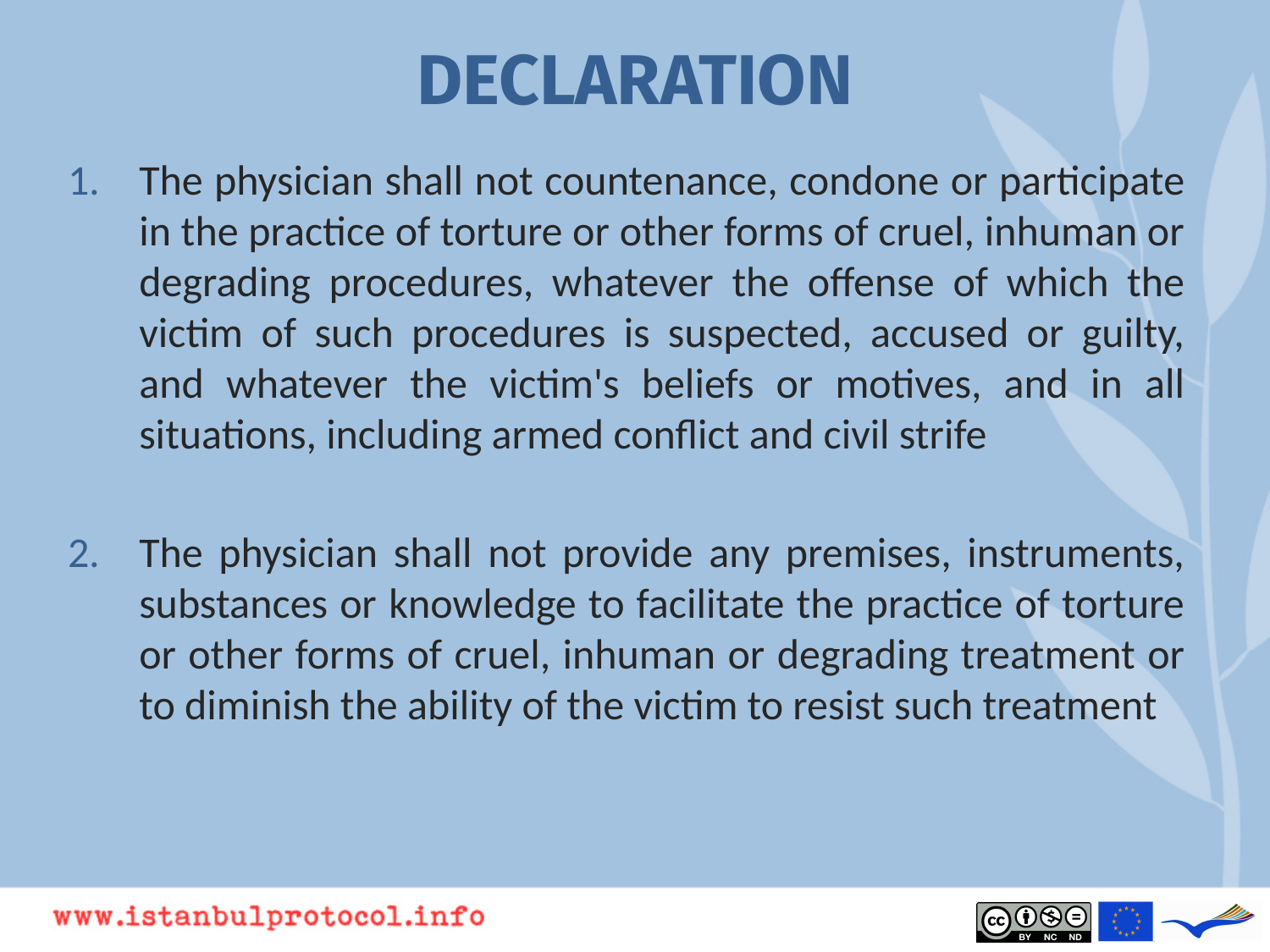

# DECLARATION
The physician shall not countenance, condone or participate in the practice of torture or other forms of cruel, inhuman or degrading procedures, whatever the offense of which the victim of such procedures is suspected, accused or guilty, and whatever the victim's beliefs or motives, and in all situations, including armed conflict and civil strife

The physician shall not provide any premises, instruments, substances or knowledge to facilitate the practice of torture or other forms of cruel, inhuman or degrading treatment or to diminish the ability of the victim to resist such treatment